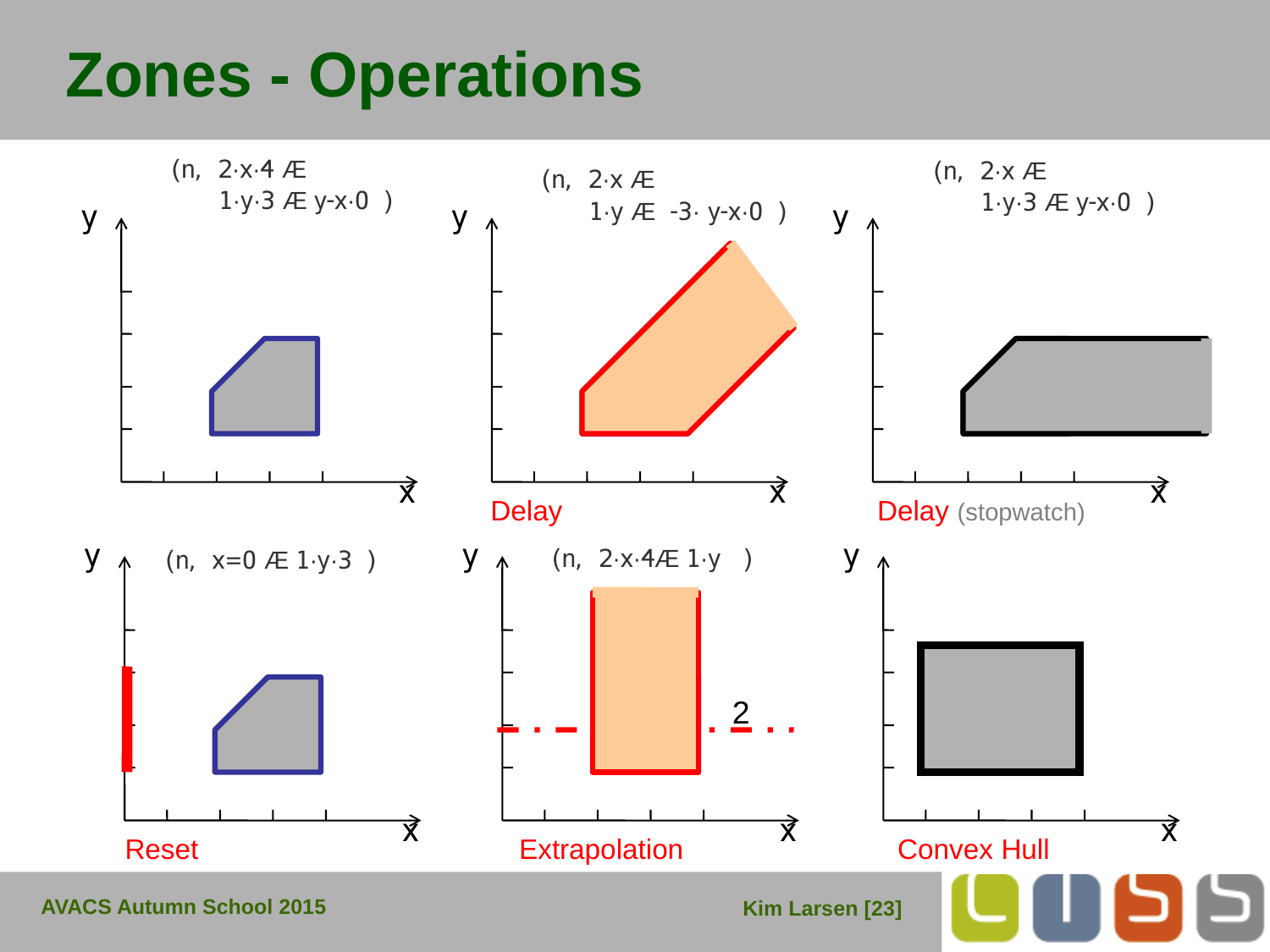

# Zones - Operations
(n,  2·x·4 Æ
      1·y·3 Æ y-x·0  )
(n,  2·x Æ
      1·y·3 Æ y-x·0  )
(n,  2·x Æ
      1·y Æ  -3· y-x·0  )
y

x

y

x

y

x

Delay
Delay (stopwatch)
y

x

y

x

y

x

(n,  2·x·4Æ 1·y   )
(n,  x=0 Æ 1·y·3  )

2

Reset
Extrapolation
Convex Hull
AVACS Autumn School 2015
Kim Larsen [23]